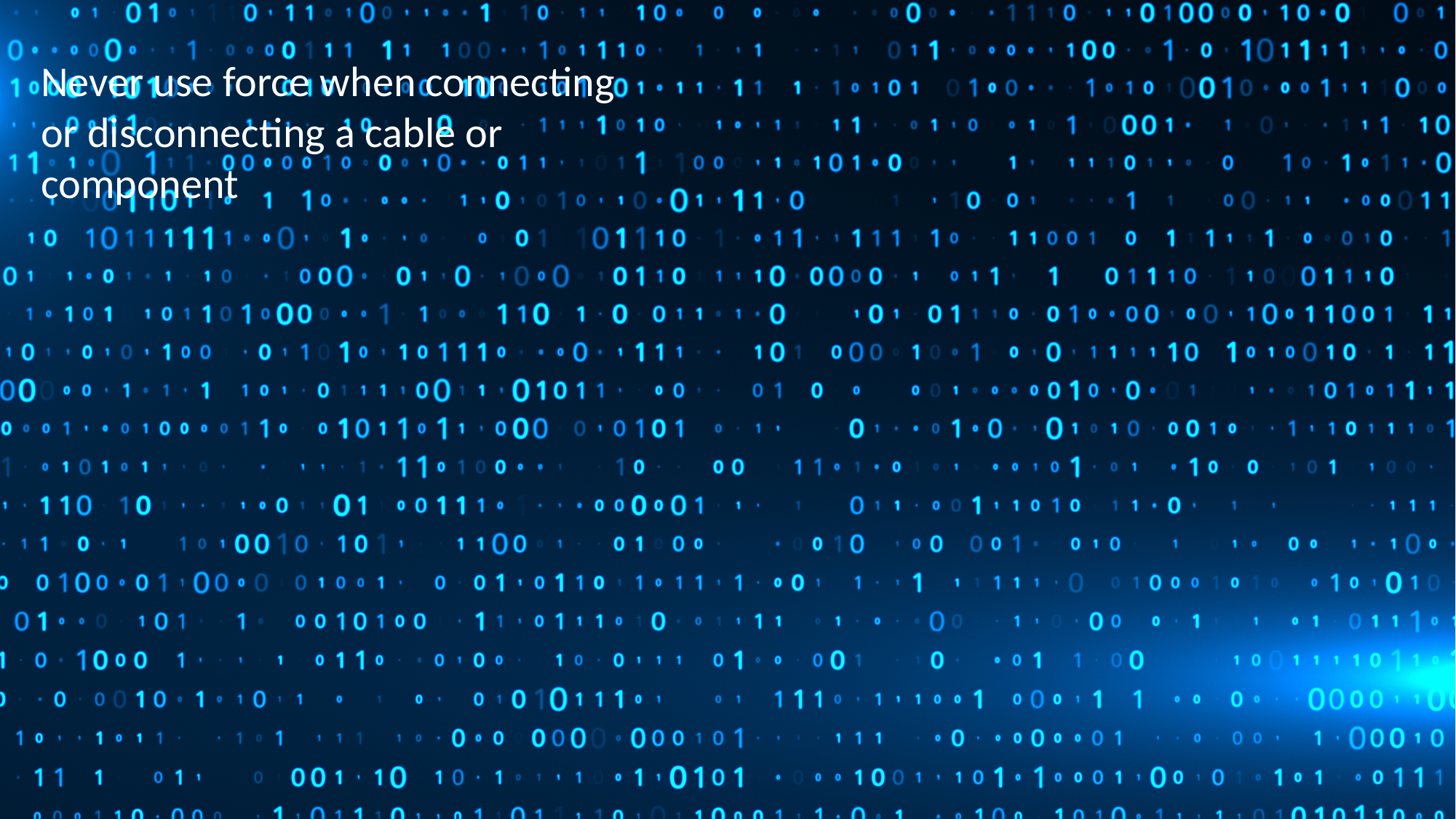

Never use force when connecting or disconnecting a cable or component